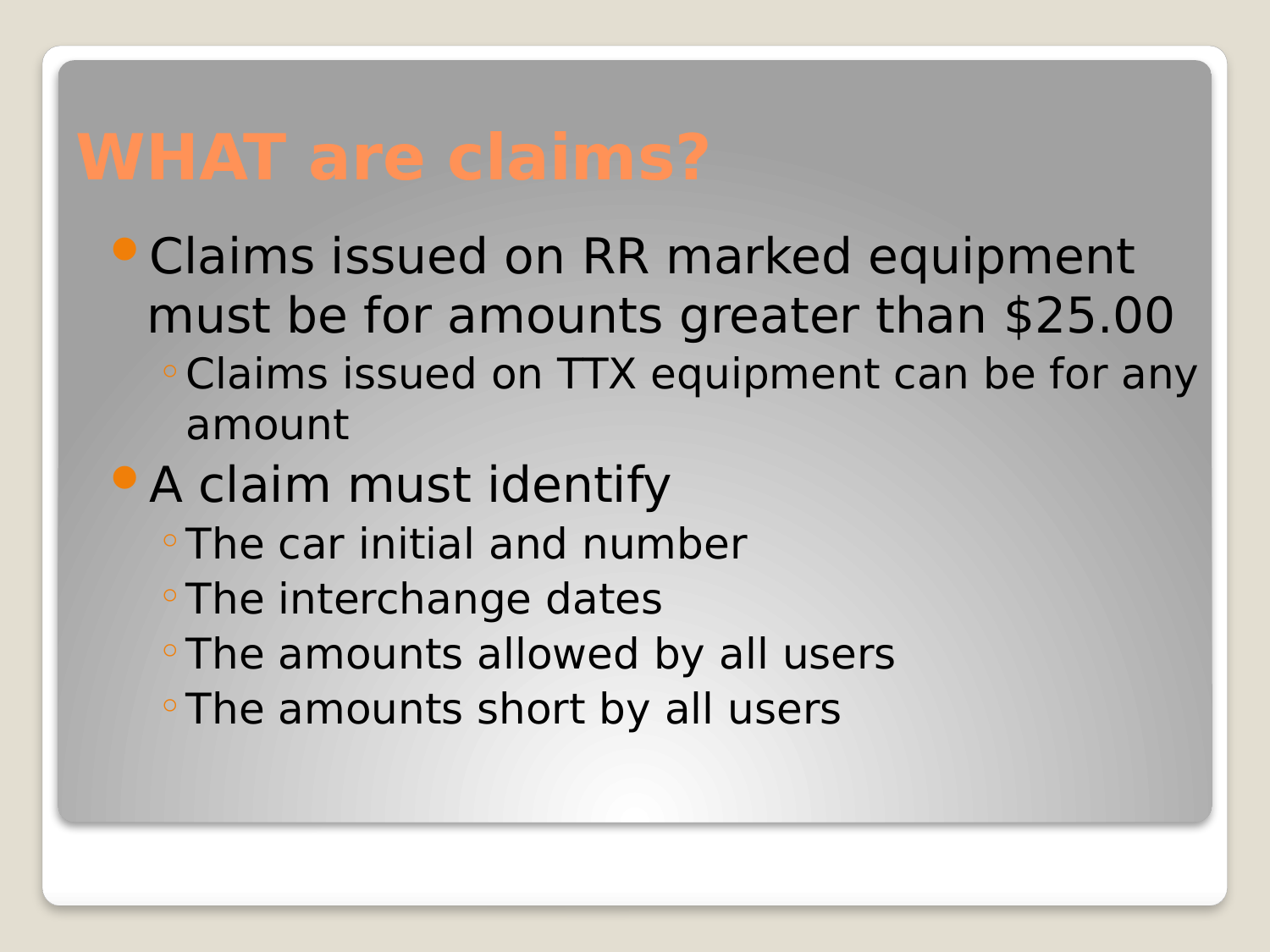

# WHAT are claims?
Claims issued on RR marked equipment must be for amounts greater than $25.00
Claims issued on TTX equipment can be for any amount
A claim must identify
The car initial and number
The interchange dates
The amounts allowed by all users
The amounts short by all users